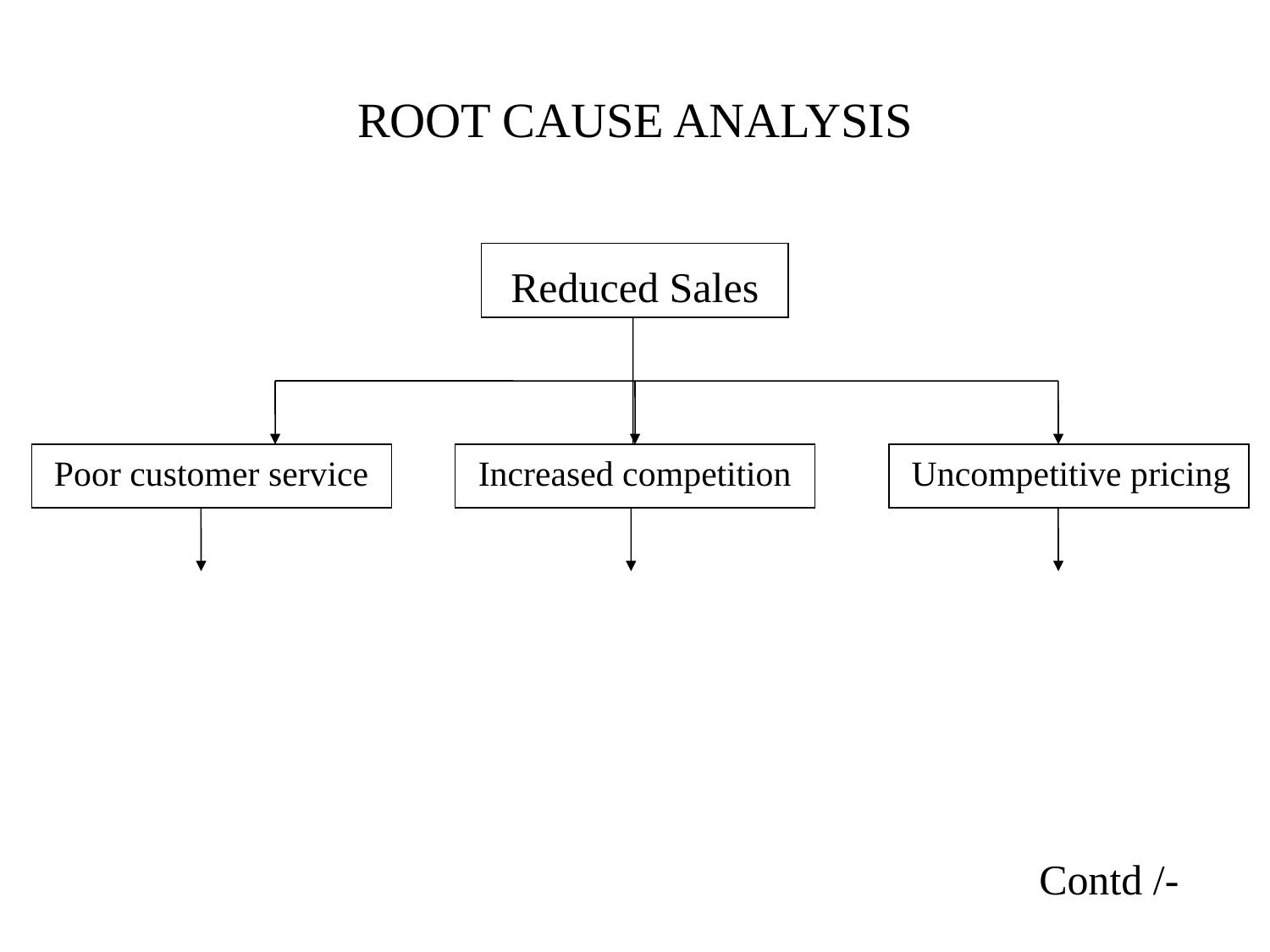

# ROOT CAUSE ANALYSIS

Reduced Sales

Poor customer service

Increased competition

Uncompetitive pricing

Contd /-